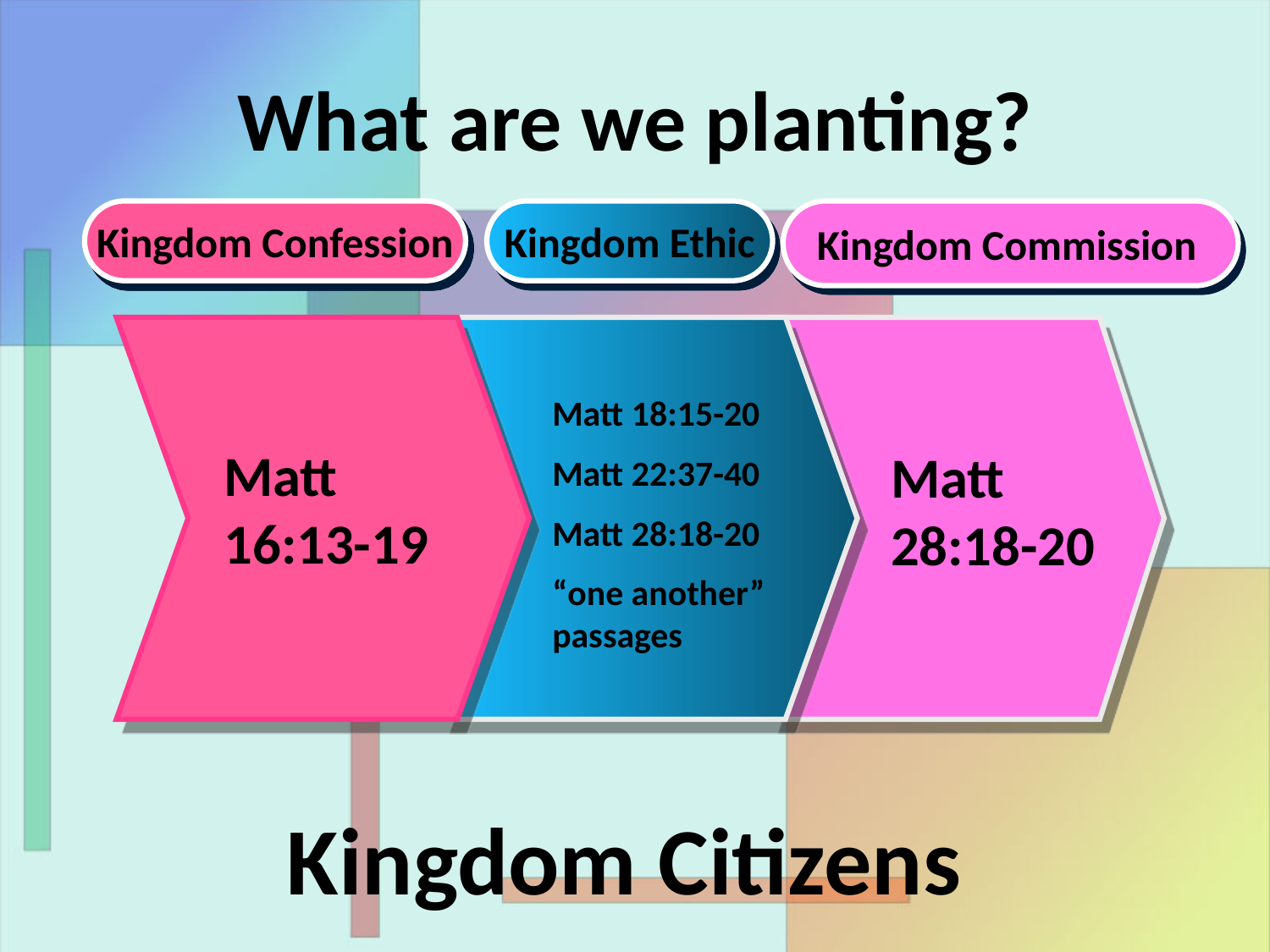

# What are we planting?
Kingdom Confession
Kingdom Ethic

Kingdom Commission

Matt 18:15-20
Matt 22:37-40
Matt 28:18-20
“one another” passages
Matt 16:13-19
Matt 28:18-20
Kingdom Citizens